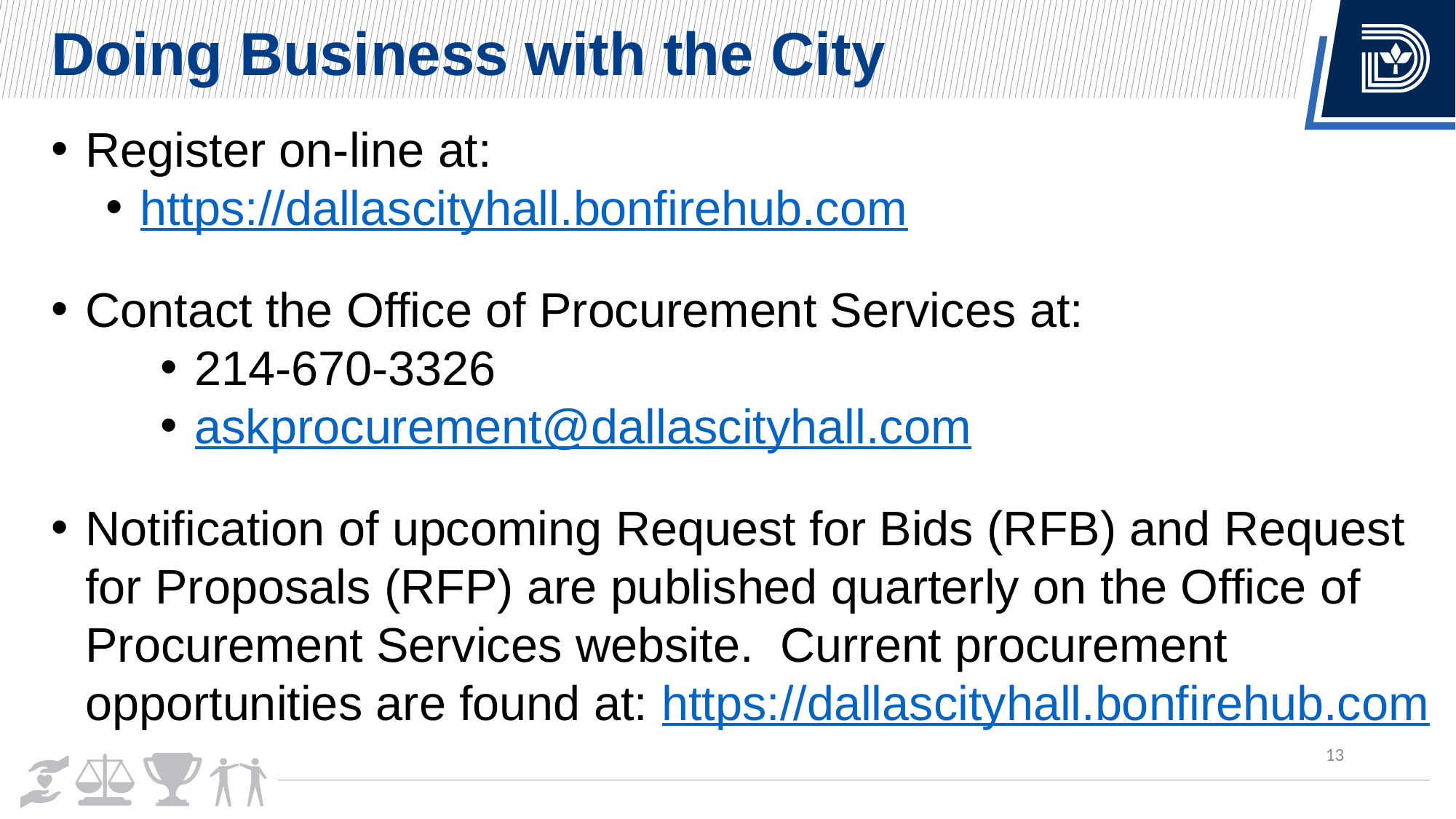

Doing Business with the City
Register on-line at:
https://dallascityhall.bonfirehub.com

Contact the Office of Procurement Services at:
214-670-3326
askprocurement@dallascityhall.com

Notification of upcoming Request for Bids (RFB) and Request for Proposals (RFP) are published quarterly on the Office of Procurement Services website.  Current procurement opportunities are found at: https://dallascityhall.bonfirehub.com

13